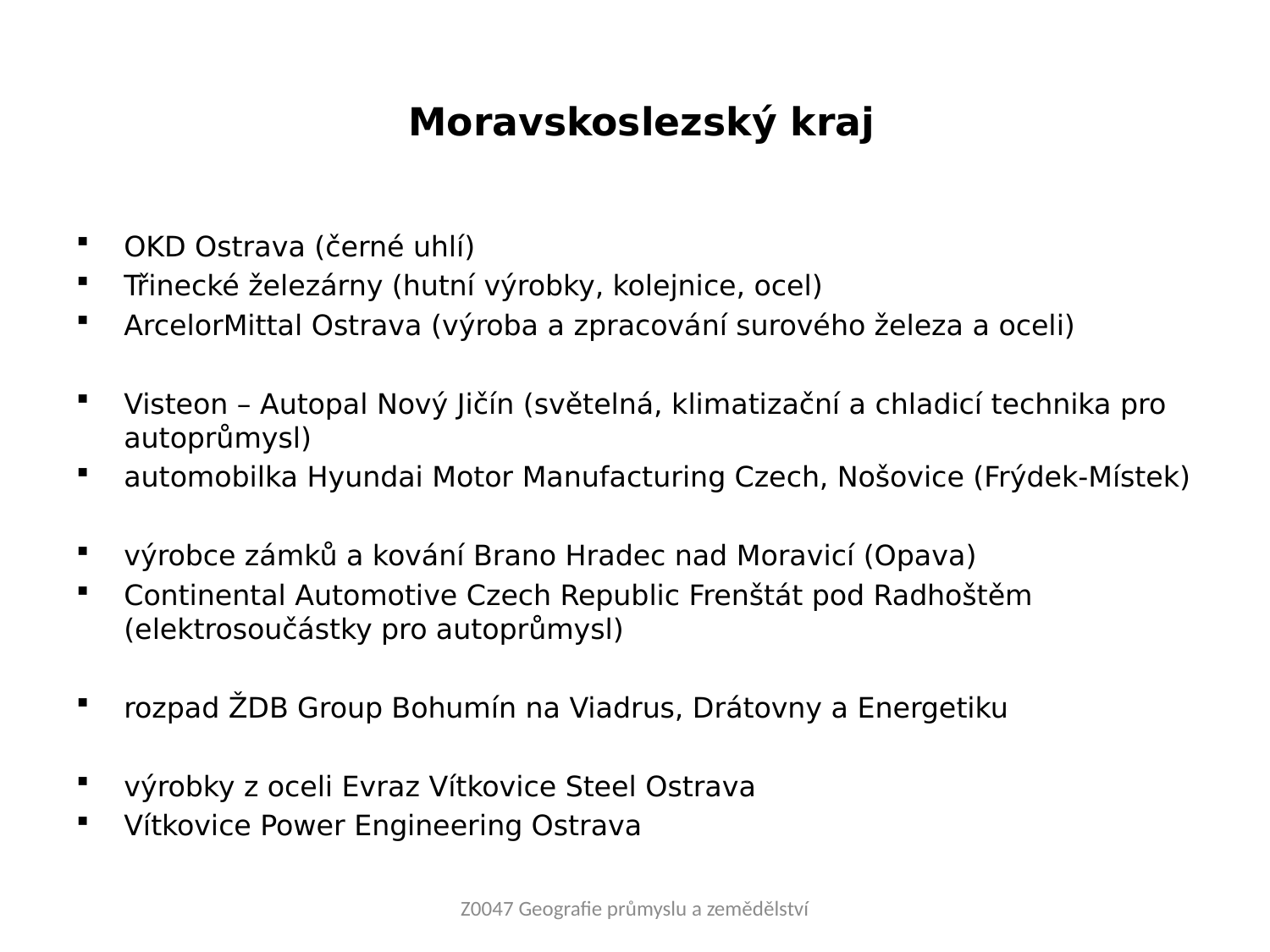

Moravskoslezský kraj
OKD Ostrava (černé uhlí)
Třinecké železárny (hutní výrobky, kolejnice, ocel)
ArcelorMittal Ostrava (výroba a zpracování surového železa a oceli)

Visteon – Autopal Nový Jičín (světelná, klimatizační a chladicí technika pro autoprůmysl)
automobilka Hyundai Motor Manufacturing Czech, Nošovice (Frýdek-Místek)

výrobce zámků a kování Brano Hradec nad Moravicí (Opava)
Continental Automotive Czech Republic Frenštát pod Radhoštěm (elektrosoučástky pro autoprůmysl)

rozpad ŽDB Group Bohumín na Viadrus, Drátovny a Energetiku

výrobky z oceli Evraz Vítkovice Steel Ostrava
Vítkovice Power Engineering Ostrava

Z0047 Geografie průmyslu a zemědělství